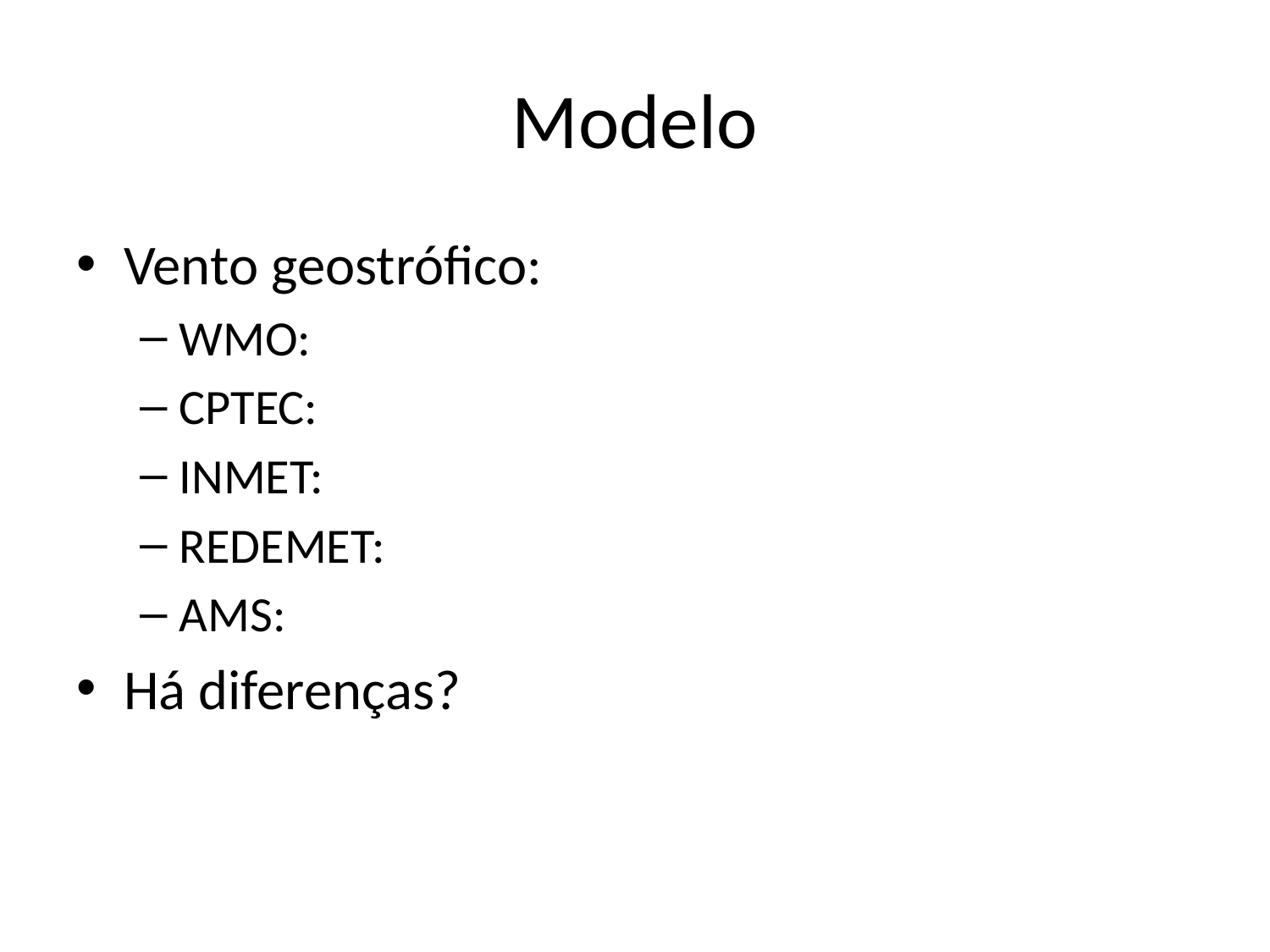

# Modelo
Vento geostrófico:
WMO:
CPTEC:
INMET:
REDEMET:
AMS:
Há diferenças?